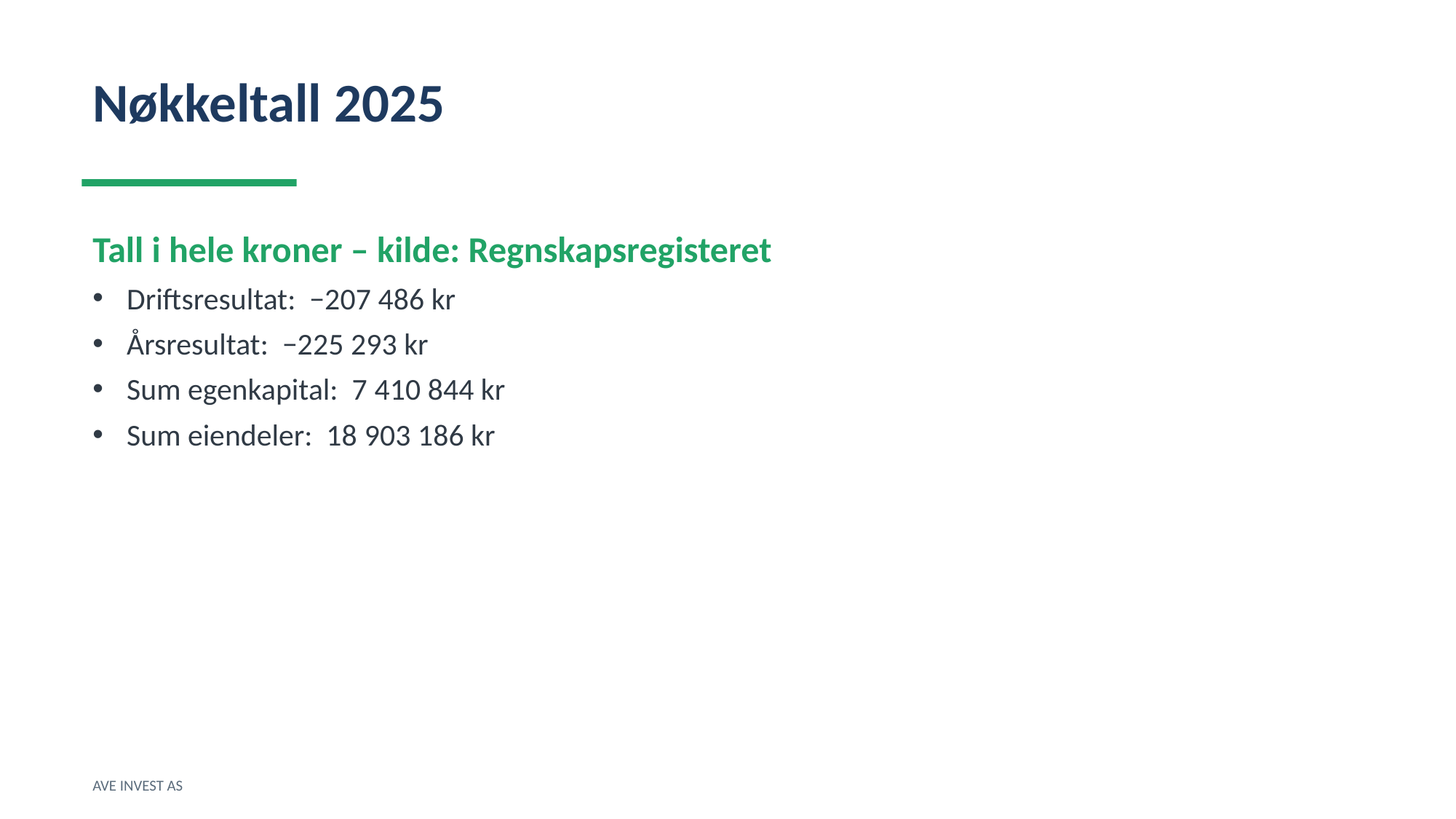

Nøkkeltall 2025

Tall i hele kroner – kilde: Regnskapsregisteret
Driftsresultat:  −207 486 kr
Årsresultat:  −225 293 kr
Sum egenkapital:  7 410 844 kr
Sum eiendeler:  18 903 186 kr
AVE INVEST AS